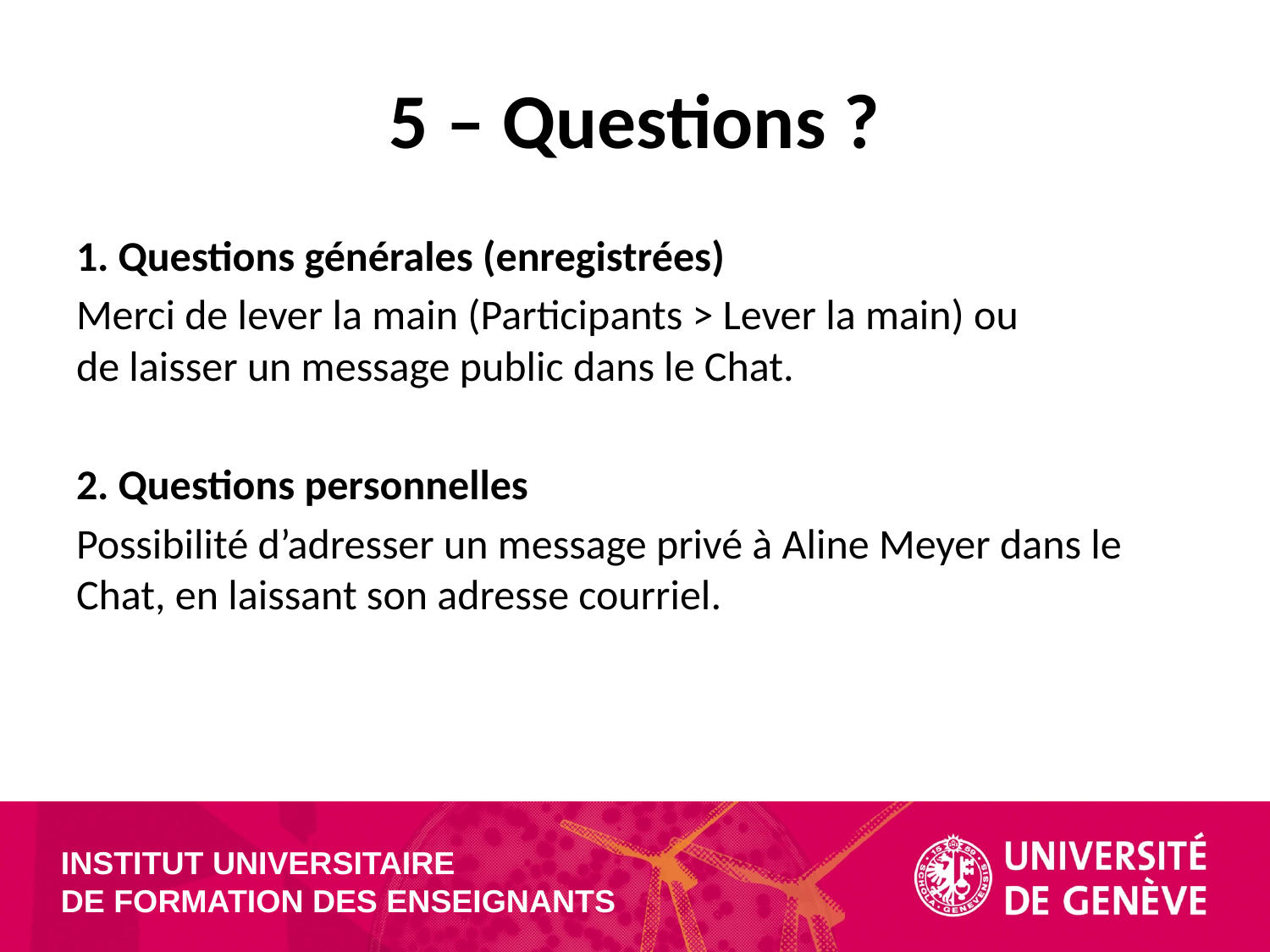

# 5 – Questions ?
1. Questions générales (enregistrées)
Merci de lever la main (Participants > Lever la main) ou
de laisser un message public dans le Chat.

2. Questions personnelles
Possibilité d’adresser un message privé à Aline Meyer dans le Chat, en laissant son adresse courriel.